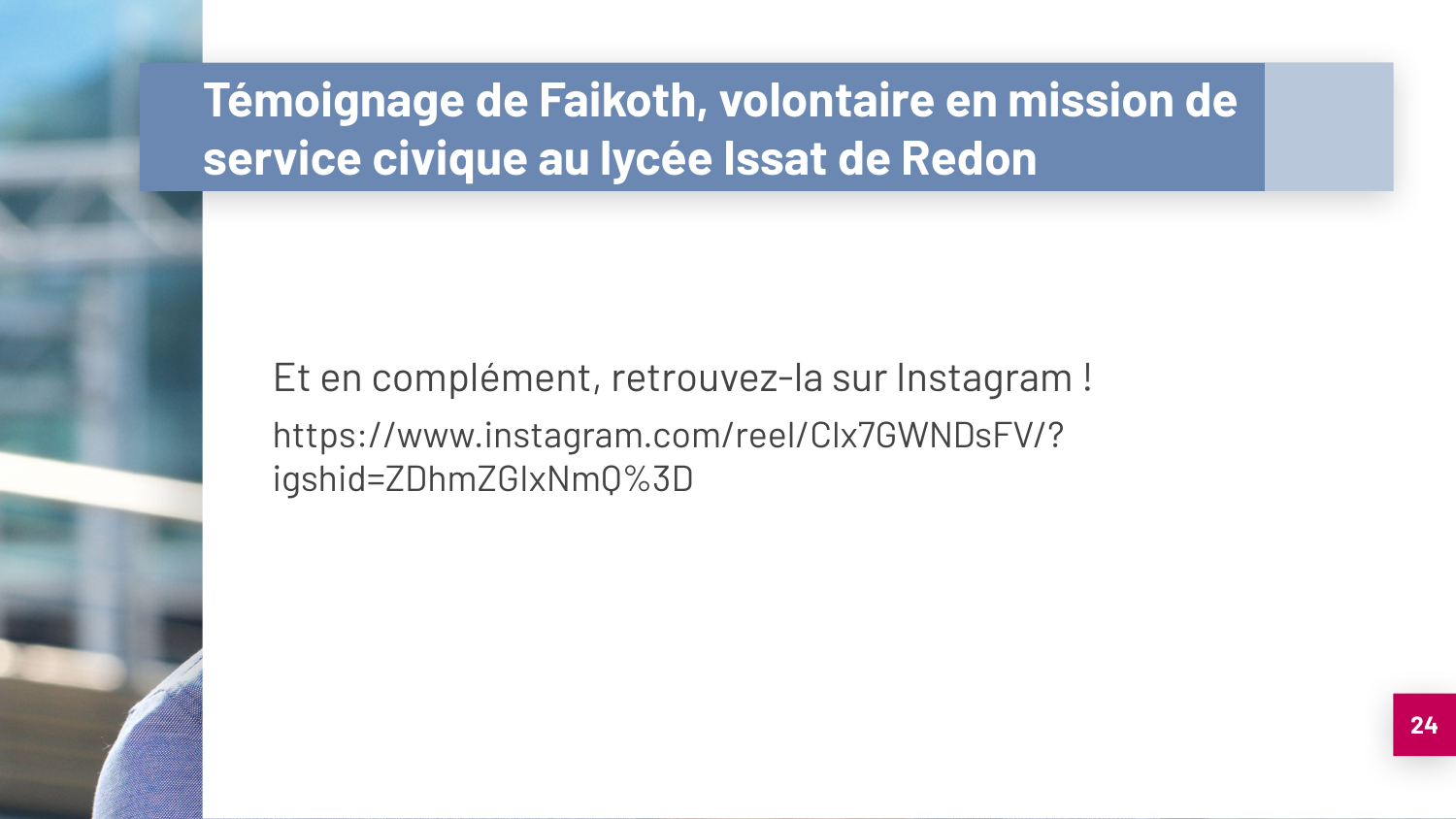

# Témoignage de Faikoth, volontaire en mission de service civique au lycée Issat de Redon

Et en complément, retrouvez-la sur Instagram !
https://www.instagram.com/reel/Clx7GWNDsFV/?igshid=ZDhmZGIxNmQ%3D
24